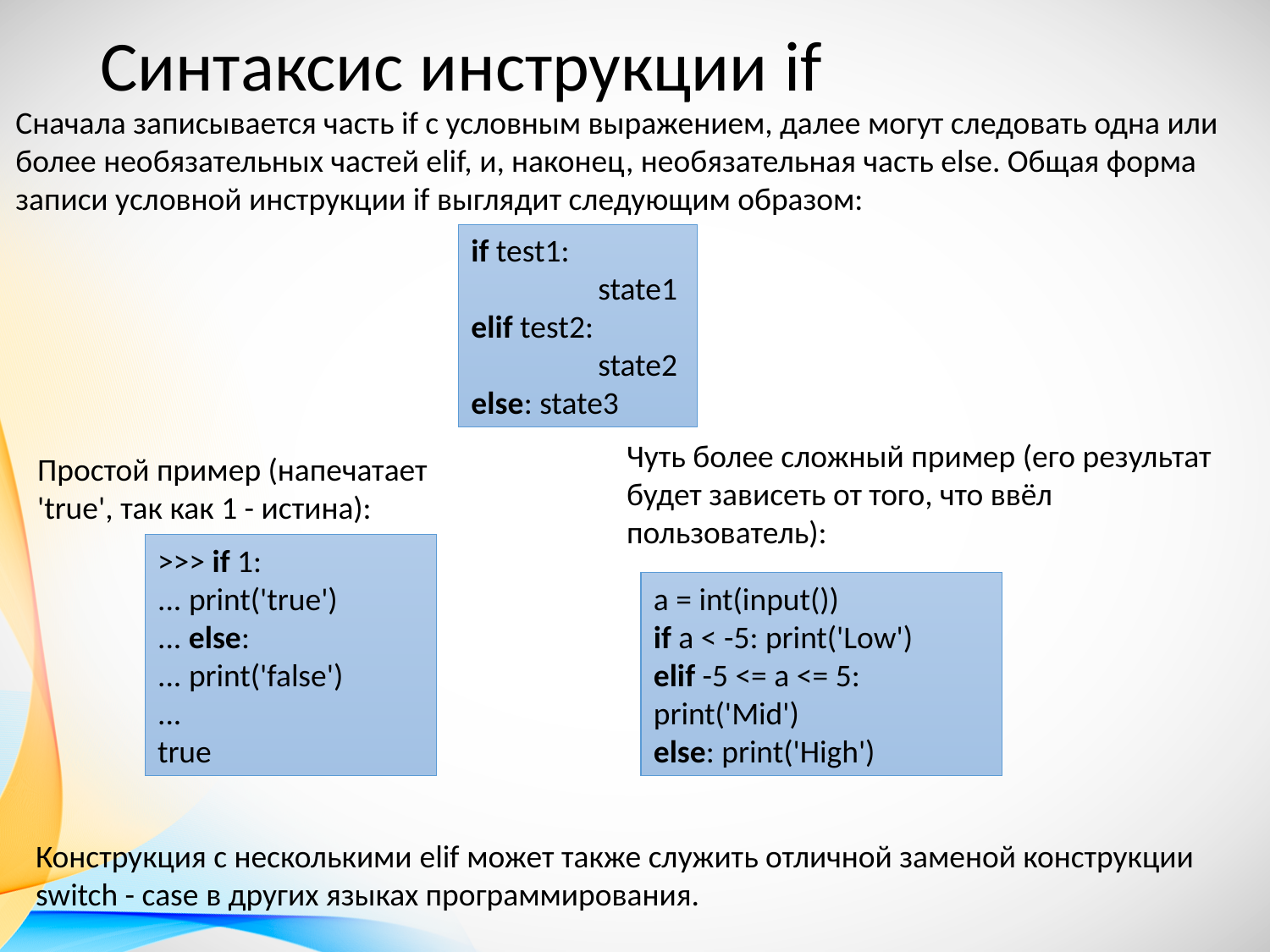

# Синтаксис инструкции if
Сначала записывается часть if с условным выражением, далее могут следовать одна или более необязательных частей elif, и, наконец, необязательная часть else. Общая форма записи условной инструкции if выглядит следующим образом:
if test1:
	state1
elif test2:
	state2
else: state3
Чуть более сложный пример (его результат будет зависеть от того, что ввёл пользователь):
Простой пример (напечатает 'true', так как 1 - истина):
>>> if 1:
... print('true')
... else:
... print('false')
...
true
a = int(input())
if a < -5: print('Low')
elif -5 <= a <= 5: print('Mid')
else: print('High')
Конструкция с несколькими elif может также служить отличной заменой конструкции switch - case в других языках программирования.